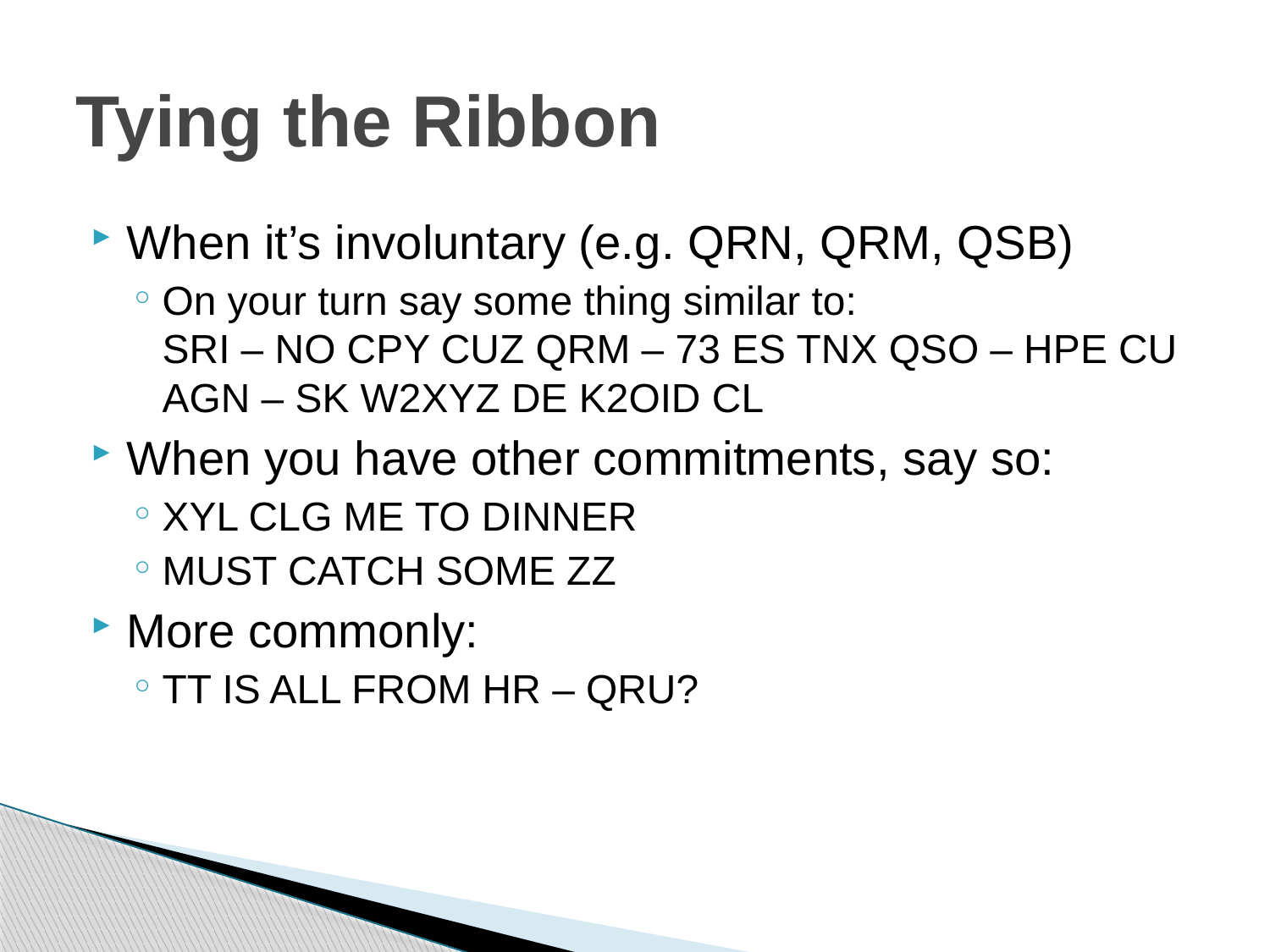

# Tying the Ribbon
When it’s involuntary (e.g. QRN, QRM, QSB)
On your turn say some thing similar to:
SRI – NO CPY CUZ QRM – 73 ES TNX QSO – HPE CU AGN – SK W2XYZ DE K2OID CL
When you have other commitments, say so:
XYL CLG ME TO DINNER
MUST CATCH SOME ZZ
More commonly:
TT IS ALL FROM HR – QRU?